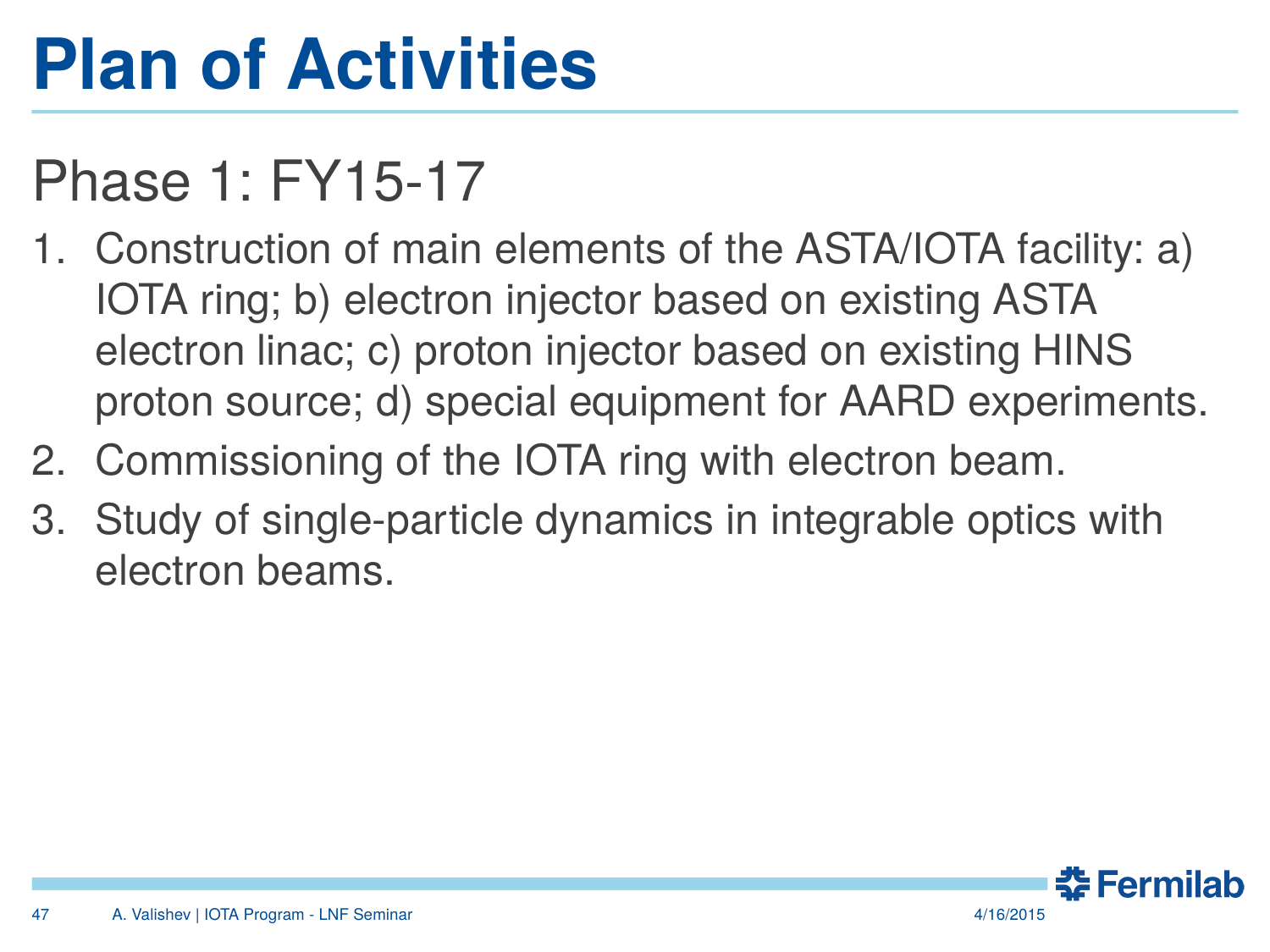

# Plan of Activities
Phase 1: FY15-17
Construction of main elements of the ASTA/IOTA facility: a) IOTA ring; b) electron injector based on existing ASTA electron linac; c) proton injector based on existing HINS proton source; d) special equipment for AARD experiments.
Commissioning of the IOTA ring with electron beam.
Study of single-particle dynamics in integrable optics with electron beams.

47
A. Valishev | IOTA Program - LNF Seminar
4/16/2015